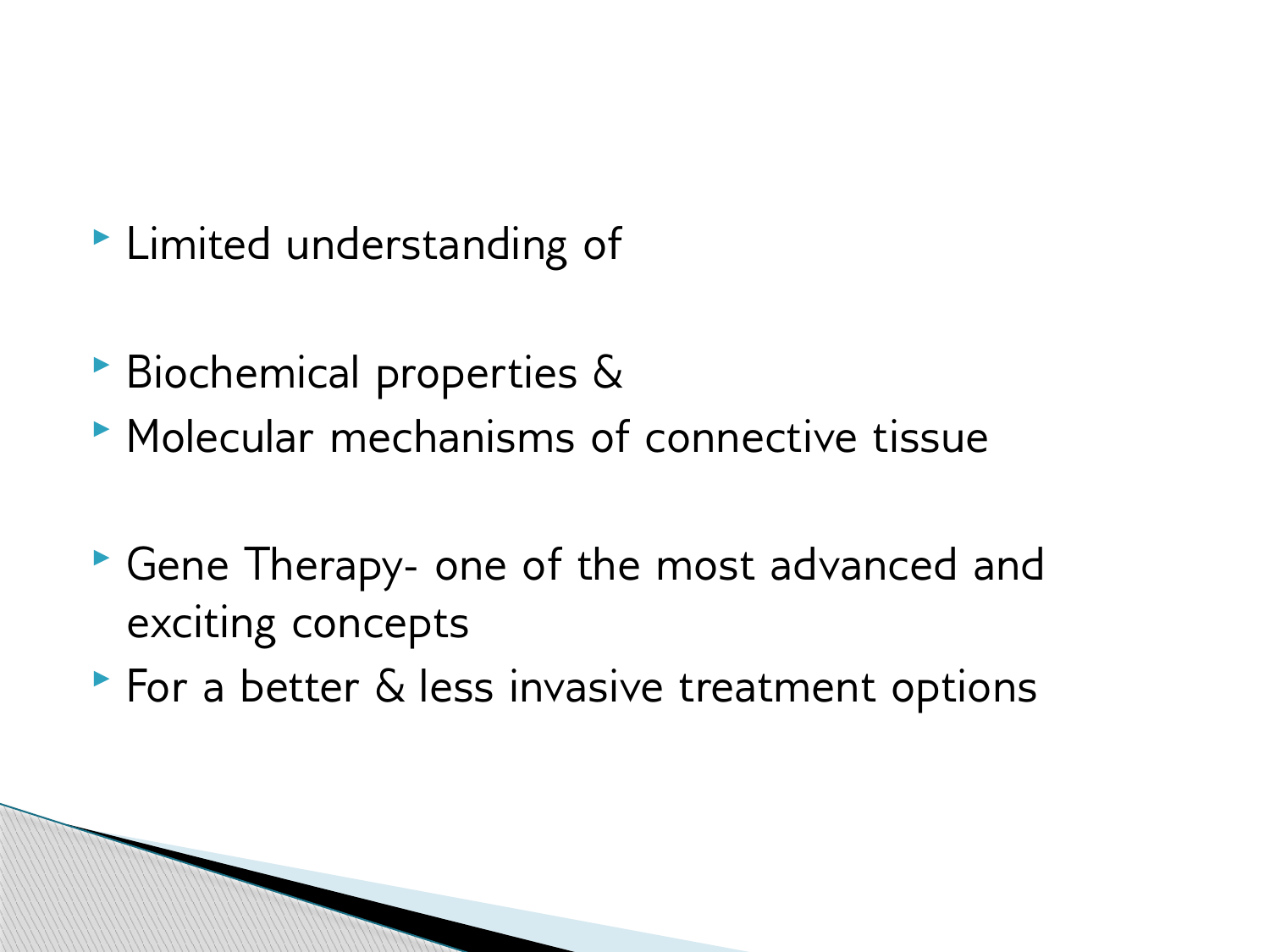

Limited understanding of

Biochemical properties &
Molecular mechanisms of connective tissue

Gene Therapy- one of the most advanced and exciting concepts
For a better & less invasive treatment options